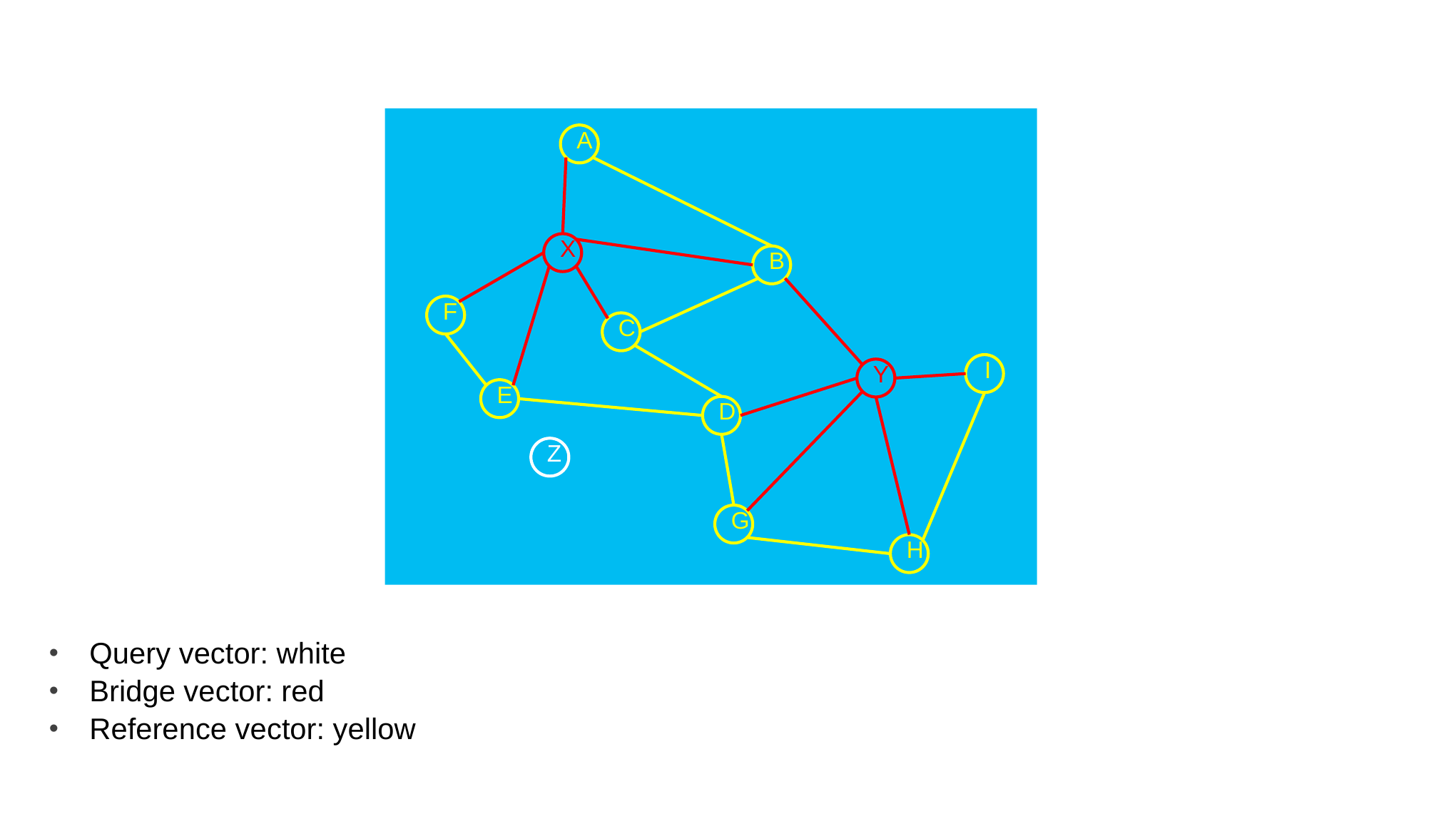

A
X
B
F
C
I
Y
E
D
Z
G
H
Query vector: white
Bridge vector: red
Reference vector: yellow